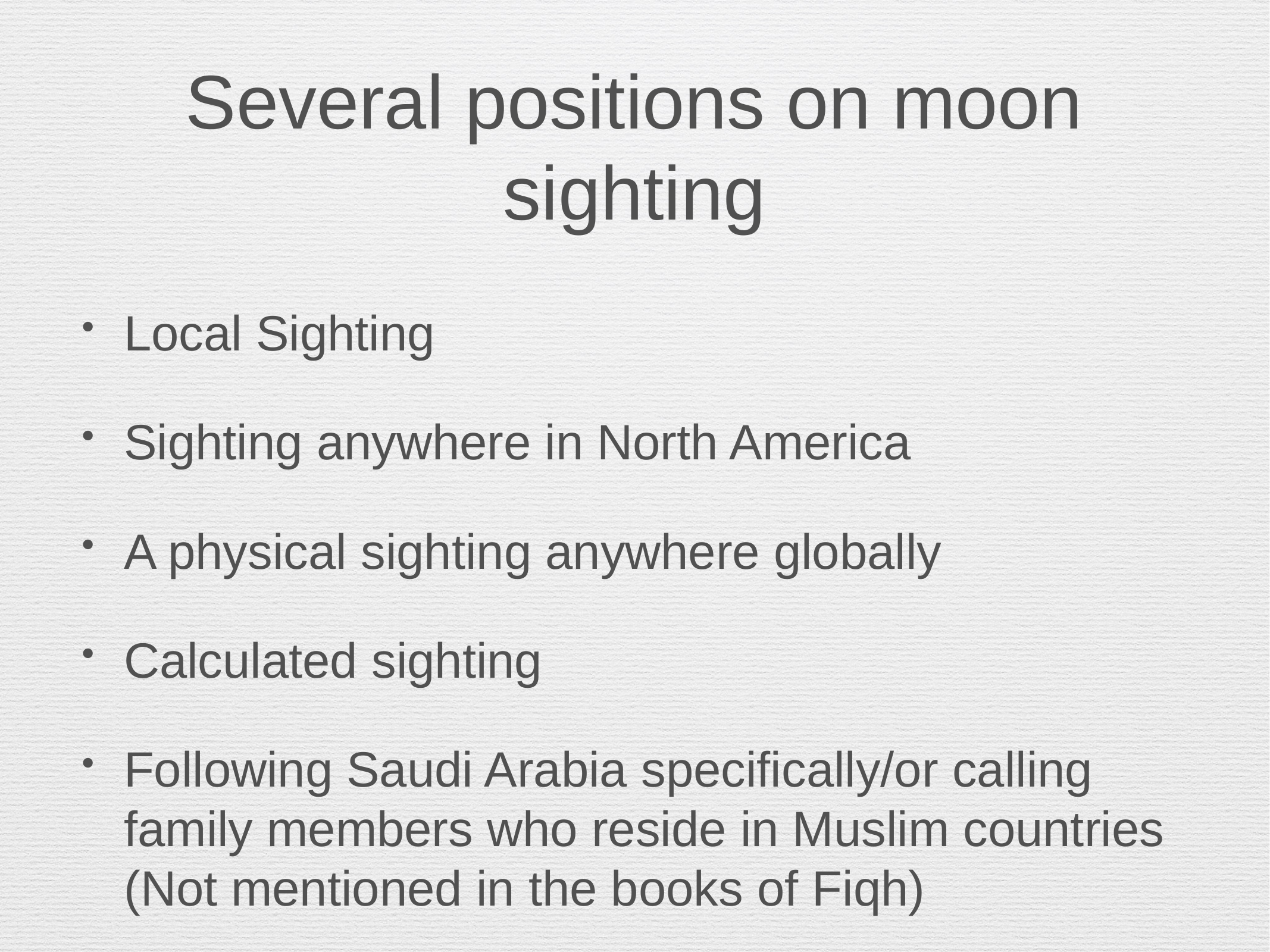

# Several positions on moon sighting
Local Sighting
Sighting anywhere in North America
A physical sighting anywhere globally
Calculated sighting
Following Saudi Arabia specifically/or calling family members who reside in Muslim countries (Not mentioned in the books of Fiqh)